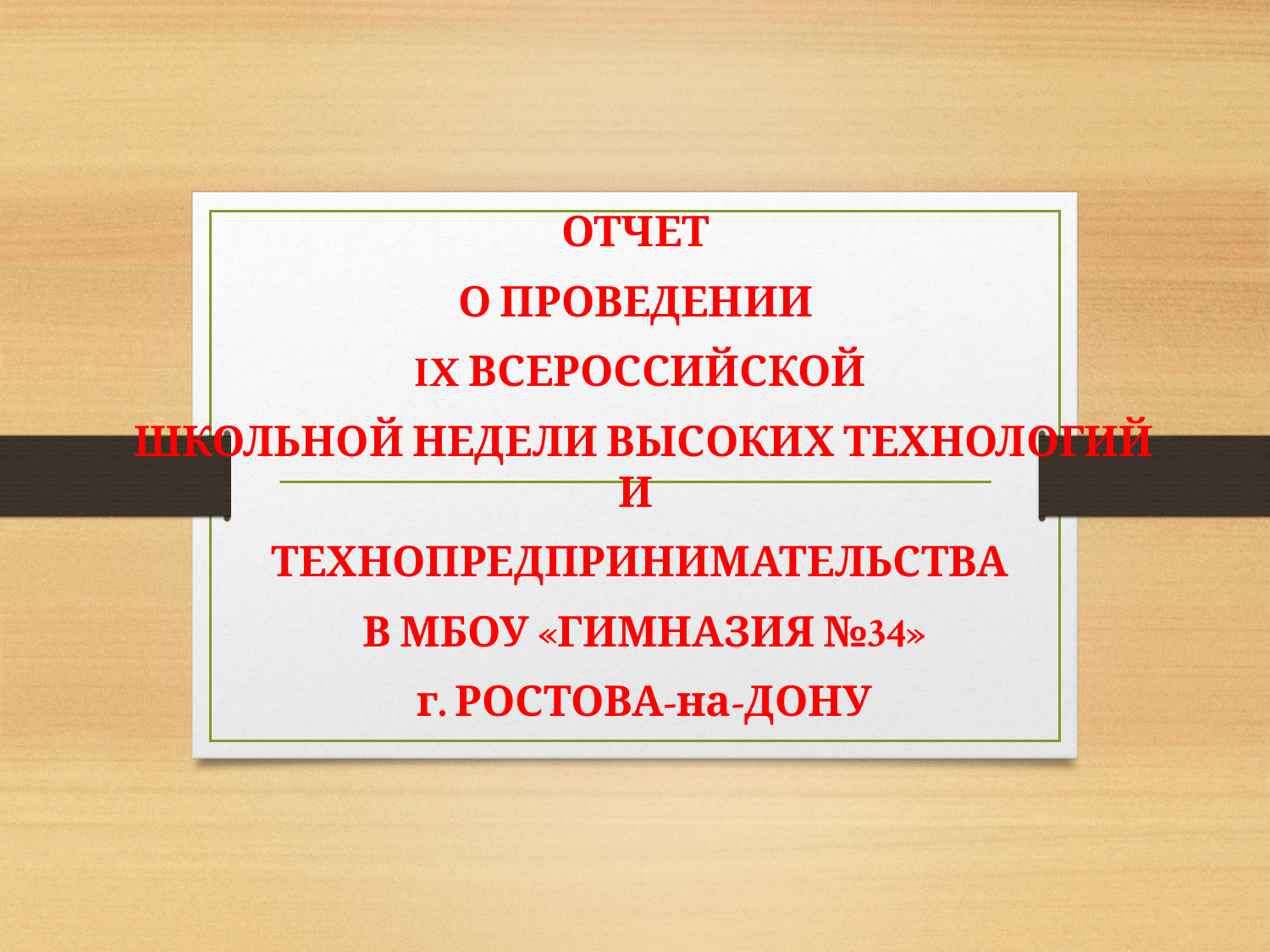

ОТЧЕТ
О ПРОВЕДЕНИИ
IX ВСЕРОССИЙСКОЙ
 ШКОЛЬНОЙ НЕДЕЛИ ВЫСОКИХ ТЕХНОЛОГИЙ И
ТЕХНОПРЕДПРИНИМАТЕЛЬСТВА
 В МБОУ «ГИМНАЗИЯ №34»
 г. РОСТОВА-на-ДОНУ

#